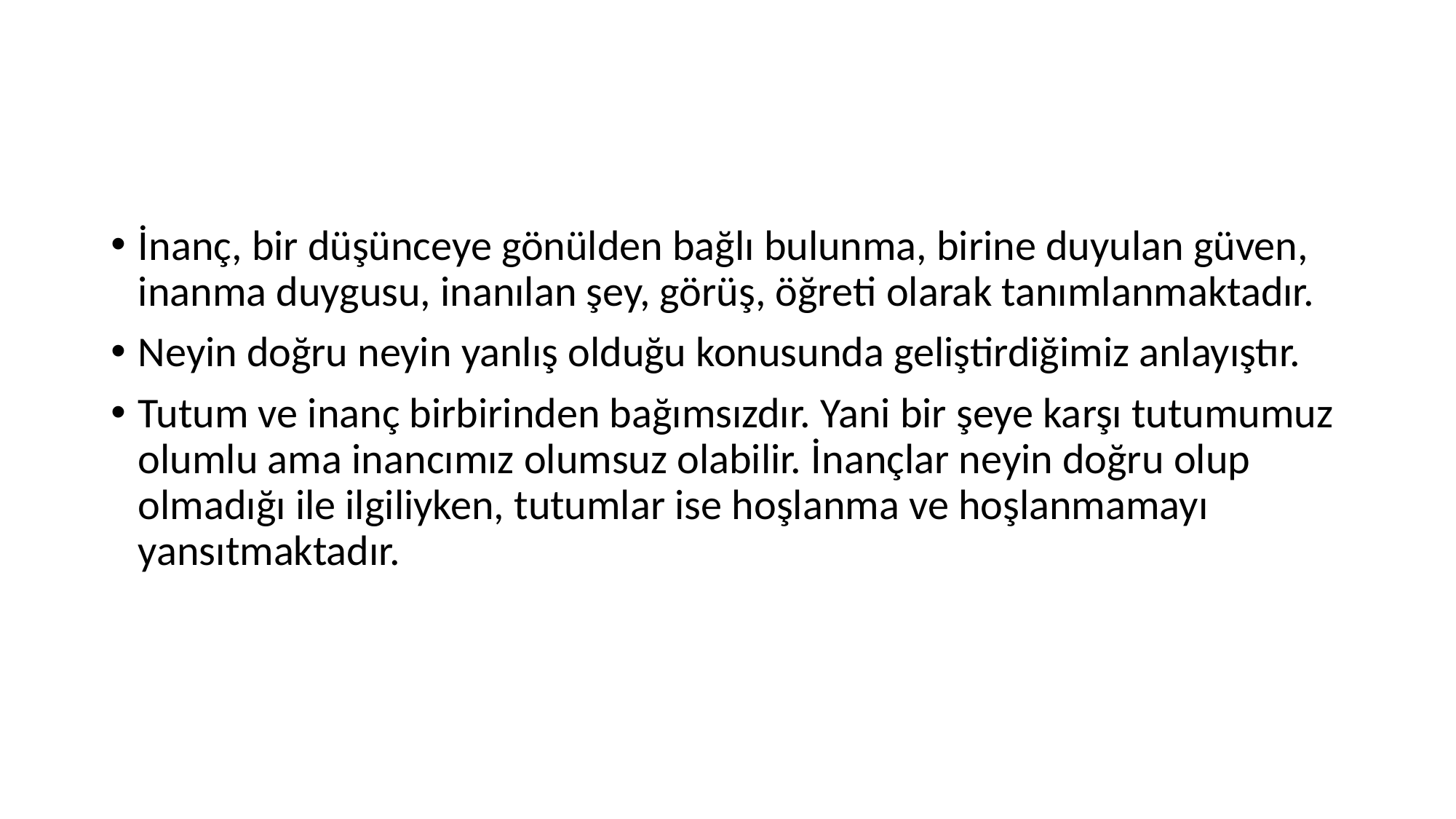

#
İnanç, bir düşünceye gönülden bağlı bulunma, birine duyulan güven, inanma duygusu, inanılan şey, görüş, öğreti olarak tanımlanmaktadır.
Neyin doğru neyin yanlış olduğu konusunda geliştirdiğimiz anlayıştır.
Tutum ve inanç birbirinden bağımsızdır. Yani bir şeye karşı tutumumuz olumlu ama inancımız olumsuz olabilir. İnançlar neyin doğru olup olmadığı ile ilgiliyken, tutumlar ise hoşlanma ve hoşlanmamayı yansıtmaktadır.